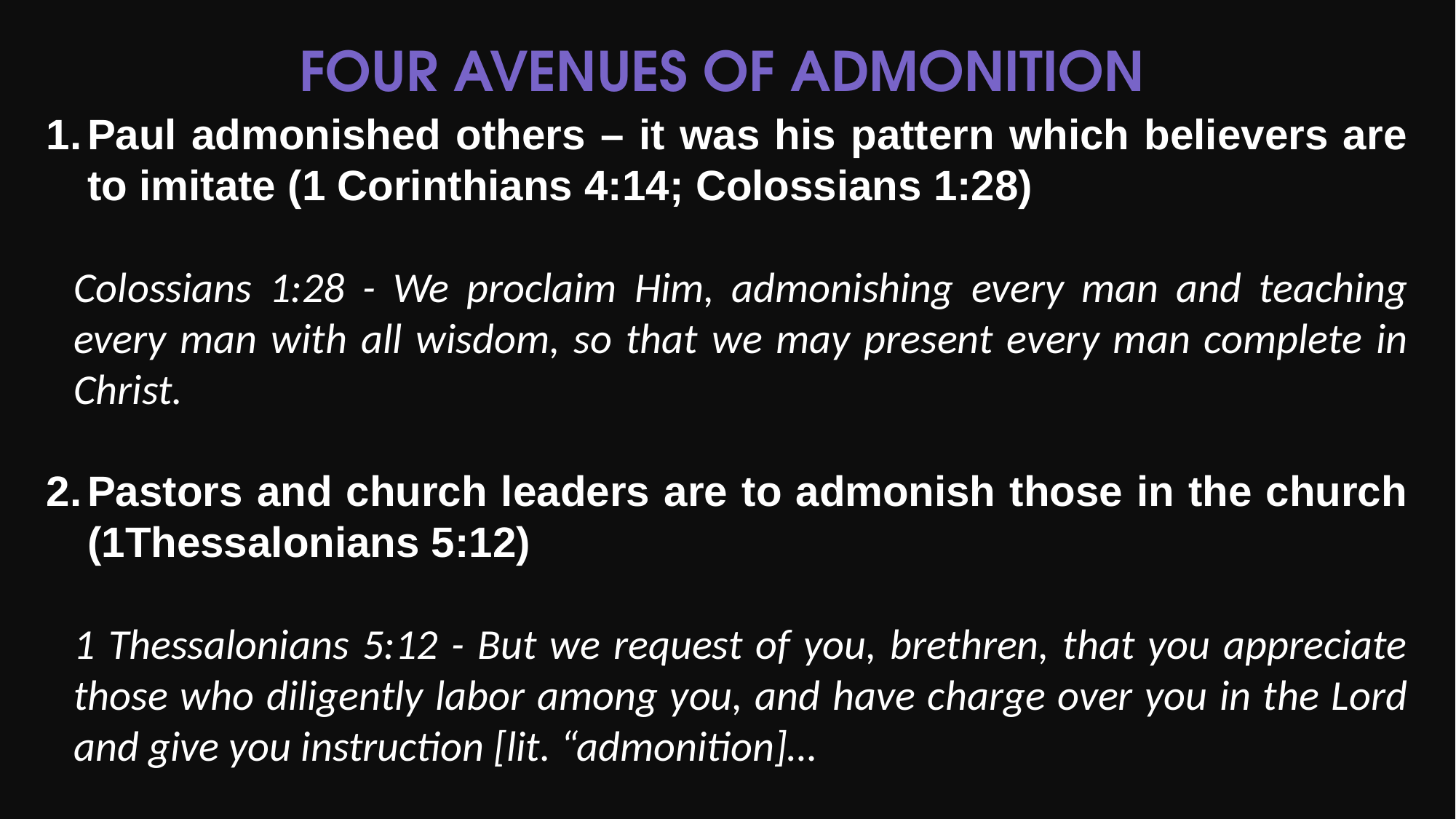

Four Avenues of Admonition
Paul admonished others – it was his pattern which believers are to imitate (1 Corinthians 4:14; Colossians 1:28)

Colossians 1:28 - We proclaim Him, admonishing every man and teaching every man with all wisdom, so that we may present every man complete in Christ.

Pastors and church leaders are to admonish those in the church (1Thessalonians 5:12)

1 Thessalonians 5:12 - But we request of you, brethren, that you appreciate those who diligently labor among you, and have charge over you in the Lord and give you instruction [lit. “admonition]…